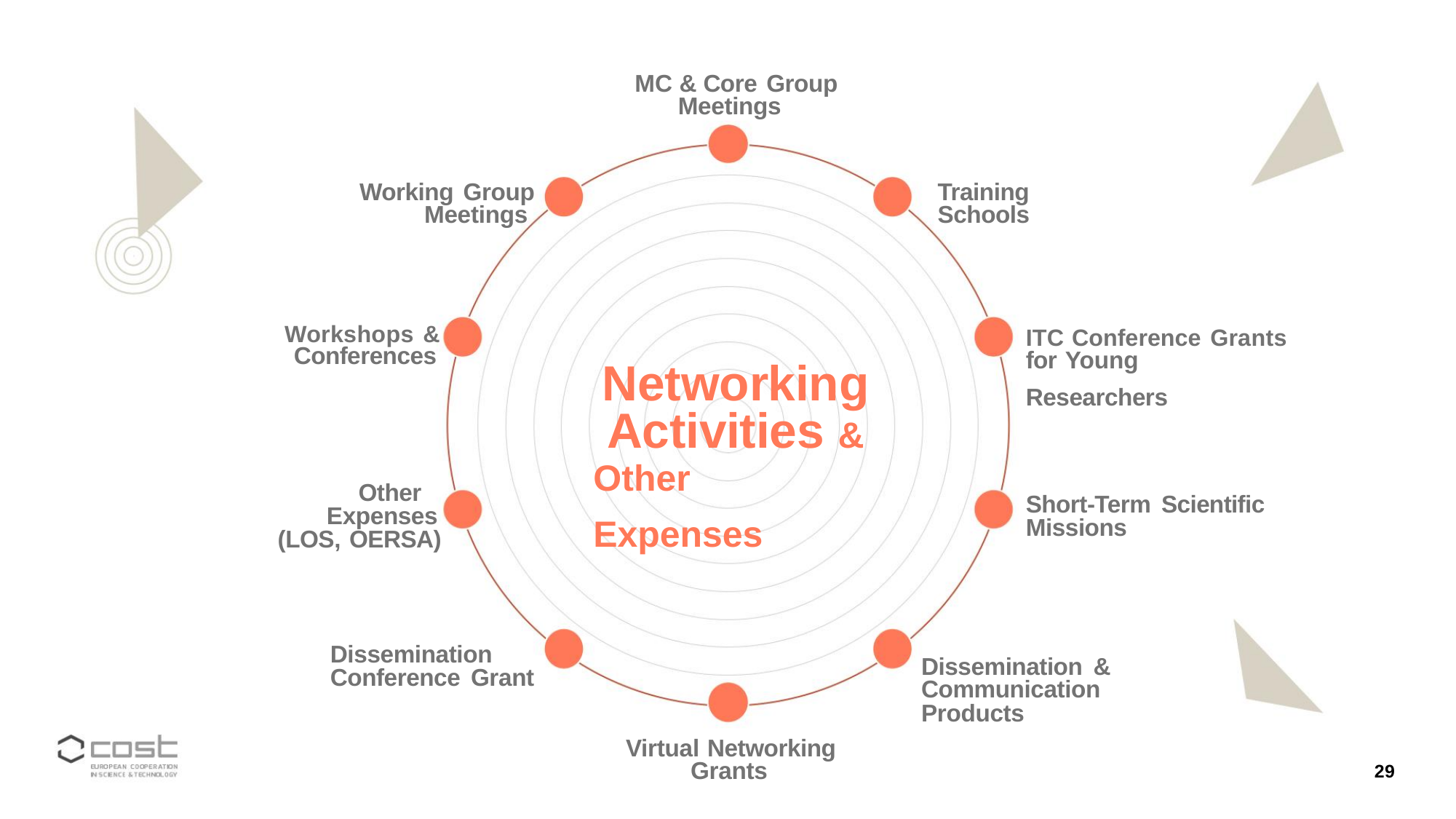

MC & Core Group
Meetings
Working Group
Meetings
Training
Schools
Workshops &
ITC Conference Grants
Conferences
Networking
for Young Researchers
Activities &
Other Expenses
Other
Short-Term Scientific
Expenses
Missions
(LOS, OERSA)
Dissemination
Conference Grant
Dissemination &
Communication
Products
Virtual Networking
Grants
29